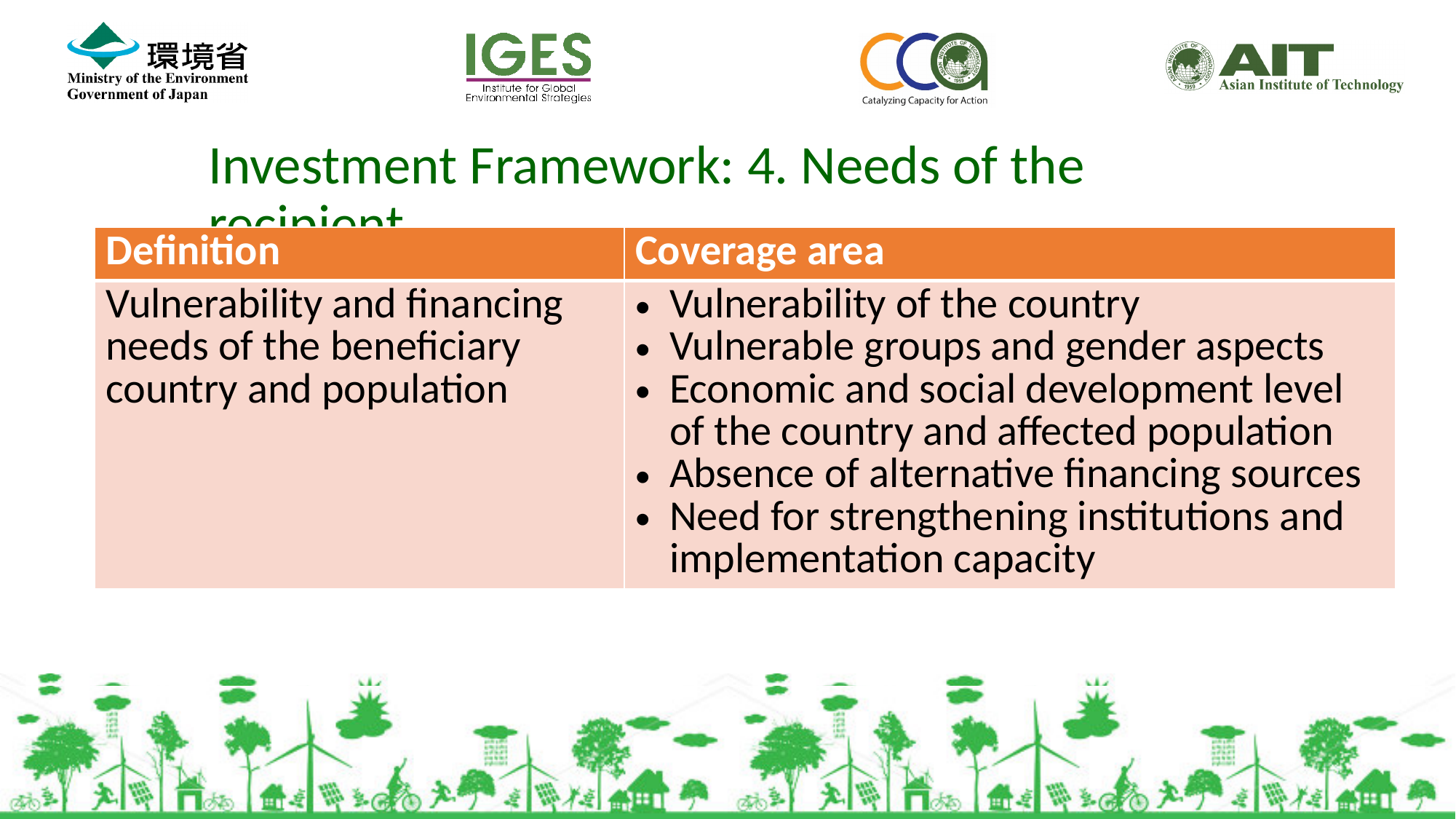

Investment Framework: 4. Needs of the recipient
| Definition | Coverage area |
| --- | --- |
| Vulnerability and financing needs of the beneficiary country and population | Vulnerability of the country Vulnerable groups and gender aspects Economic and social development level of the country and affected population Absence of alternative financing sources Need for strengthening institutions and implementation capacity |